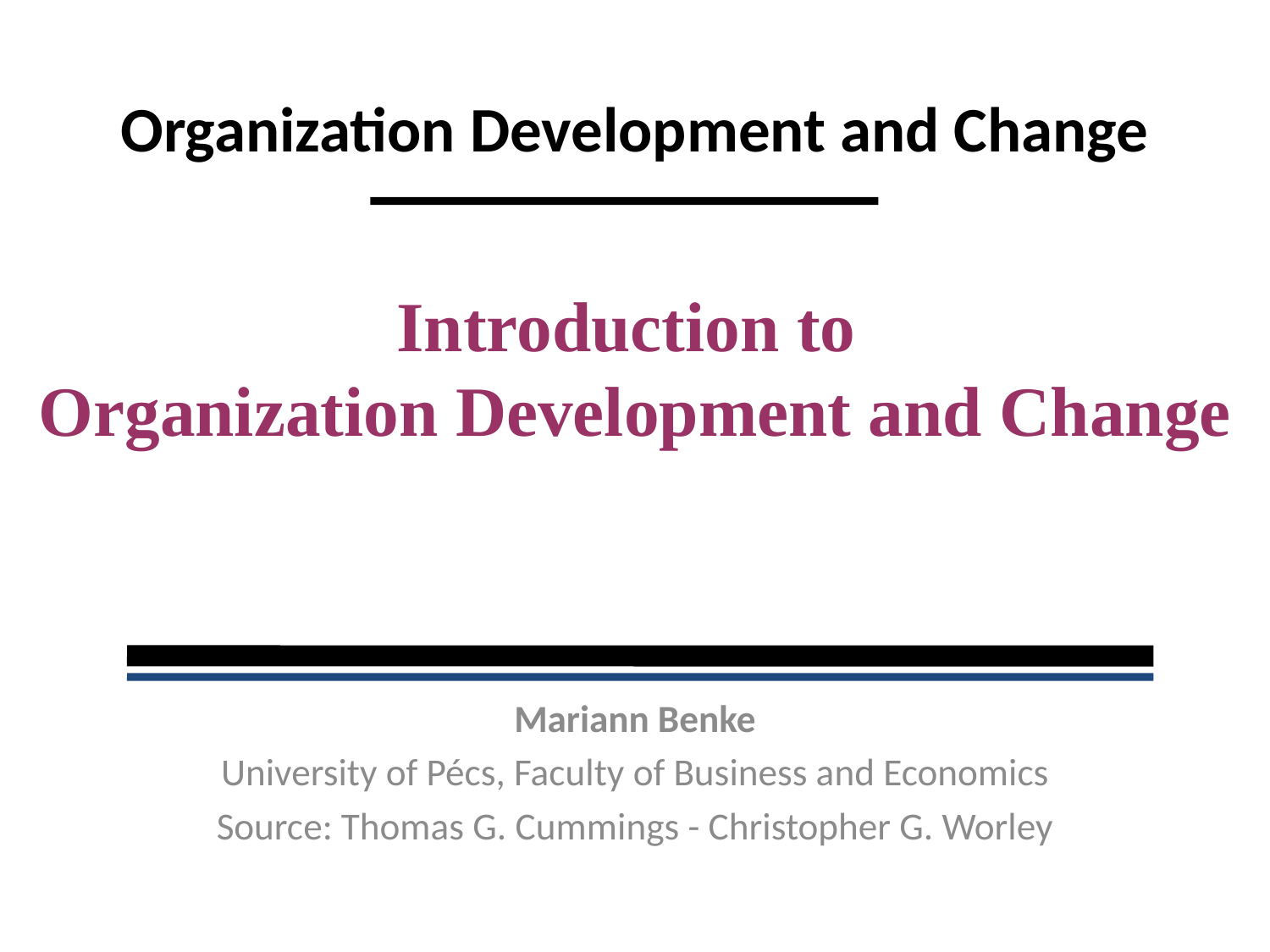

# Organization Development and Change

Introduction to
Organization Development and Change

Mariann Benke
University of Pécs, Faculty of Business and Economics
Source: Thomas G. Cummings - Christopher G. Worley